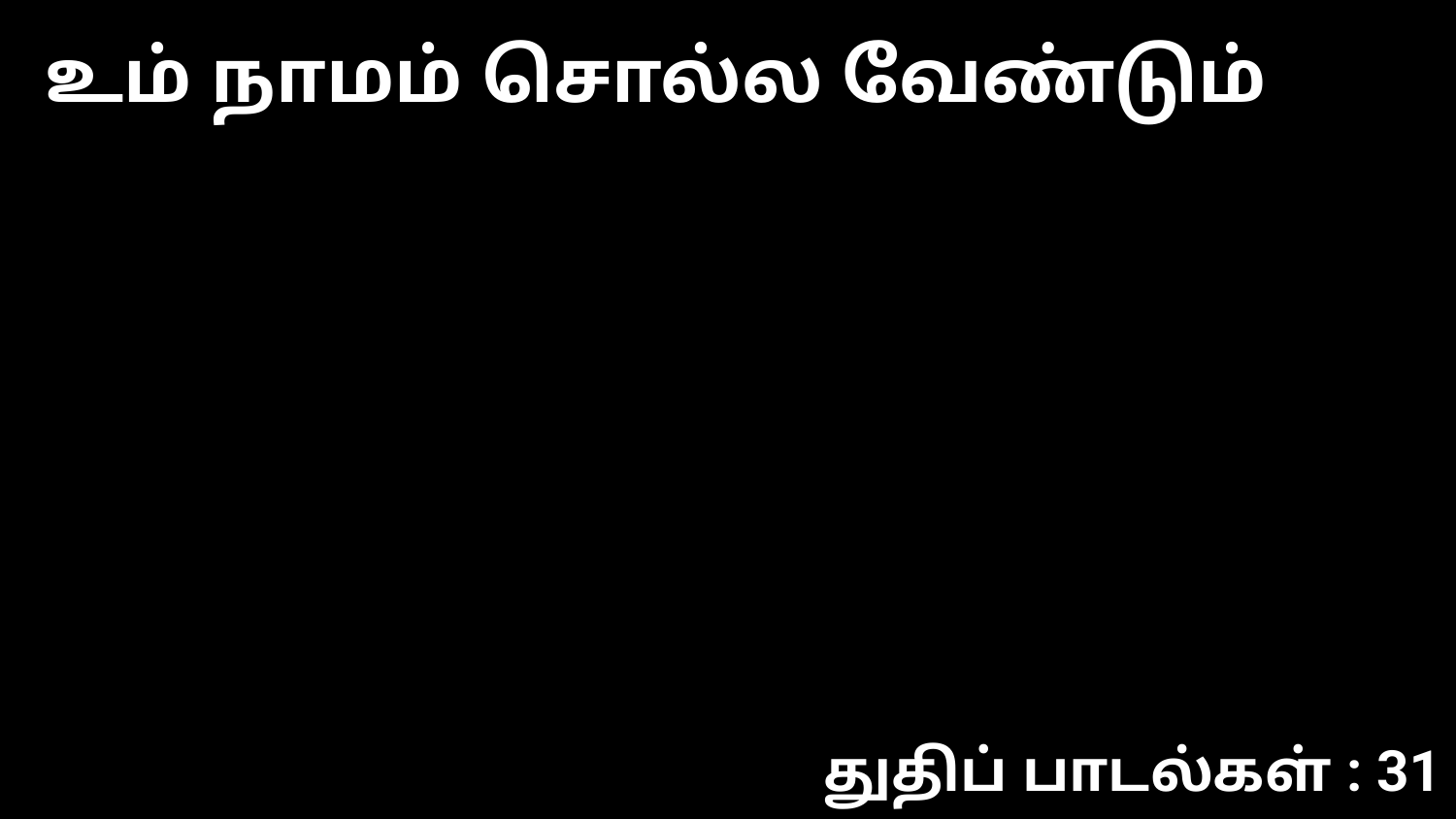

உம் நாமம் சொல்ல வேண்டும்
துதிப் பாடல்கள் : 31